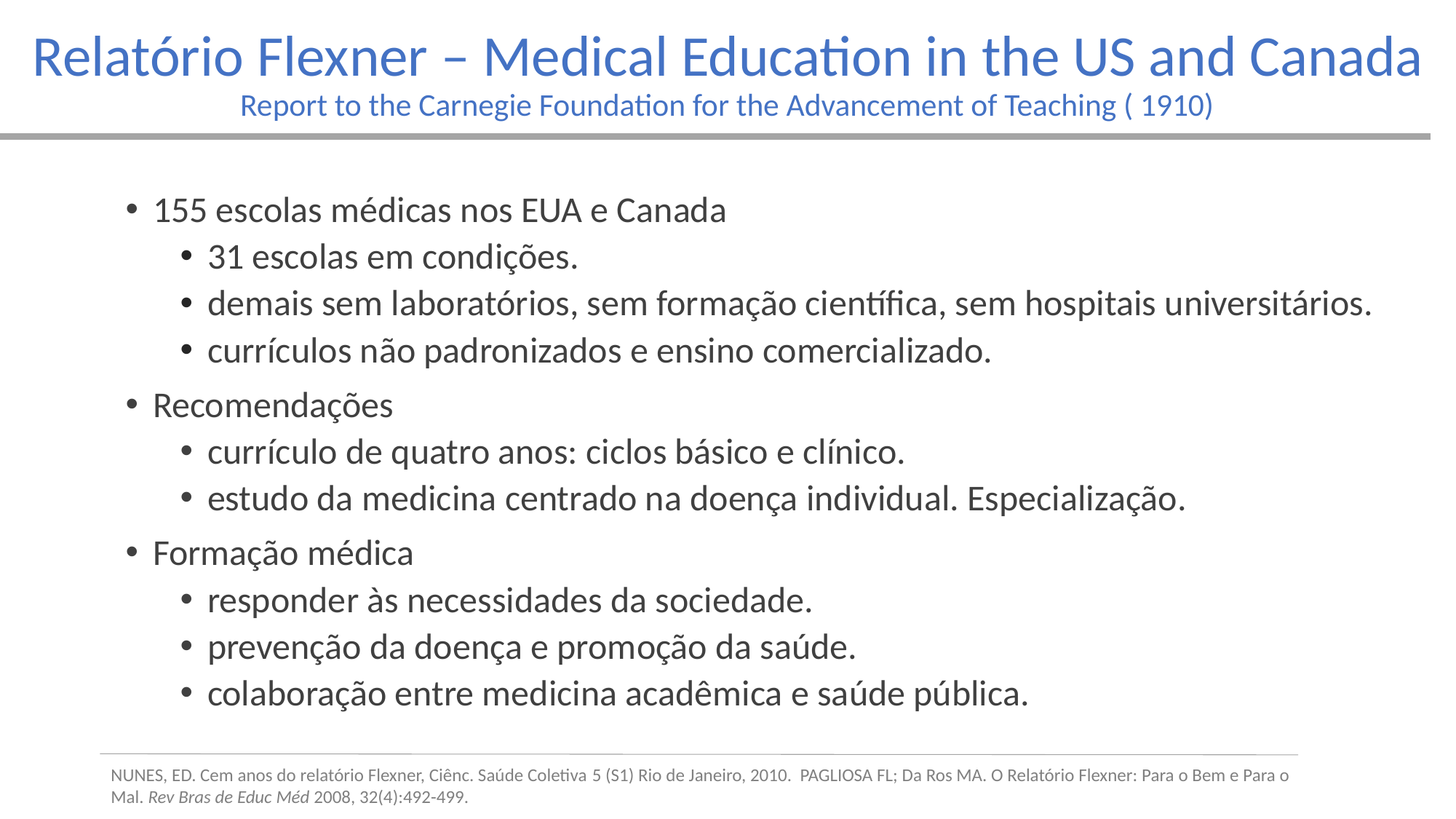

# Relatório Flexner – Medical Education in the US and Canada Report to the Carnegie Foundation for the Advancement of Teaching ( 1910)
155 escolas médicas nos EUA e Canada
31 escolas em condições.
demais sem laboratórios, sem formação científica, sem hospitais universitários.
currículos não padronizados e ensino comercializado.
Recomendações
currículo de quatro anos: ciclos básico e clínico.
estudo da medicina centrado na doença individual. Especialização.
Formação médica
responder às necessidades da sociedade.
prevenção da doença e promoção da saúde.
colaboração entre medicina acadêmica e saúde pública.
NUNES, ED. Cem anos do relatório Flexner, Ciênc. Saúde Coletiva 5 (S1) Rio de Janeiro, 2010.  PAGLIOSA FL; Da Ros MA. O Relatório Flexner: Para o Bem e Para o Mal. Rev Bras de Educ Méd 2008, 32(4):492-499.